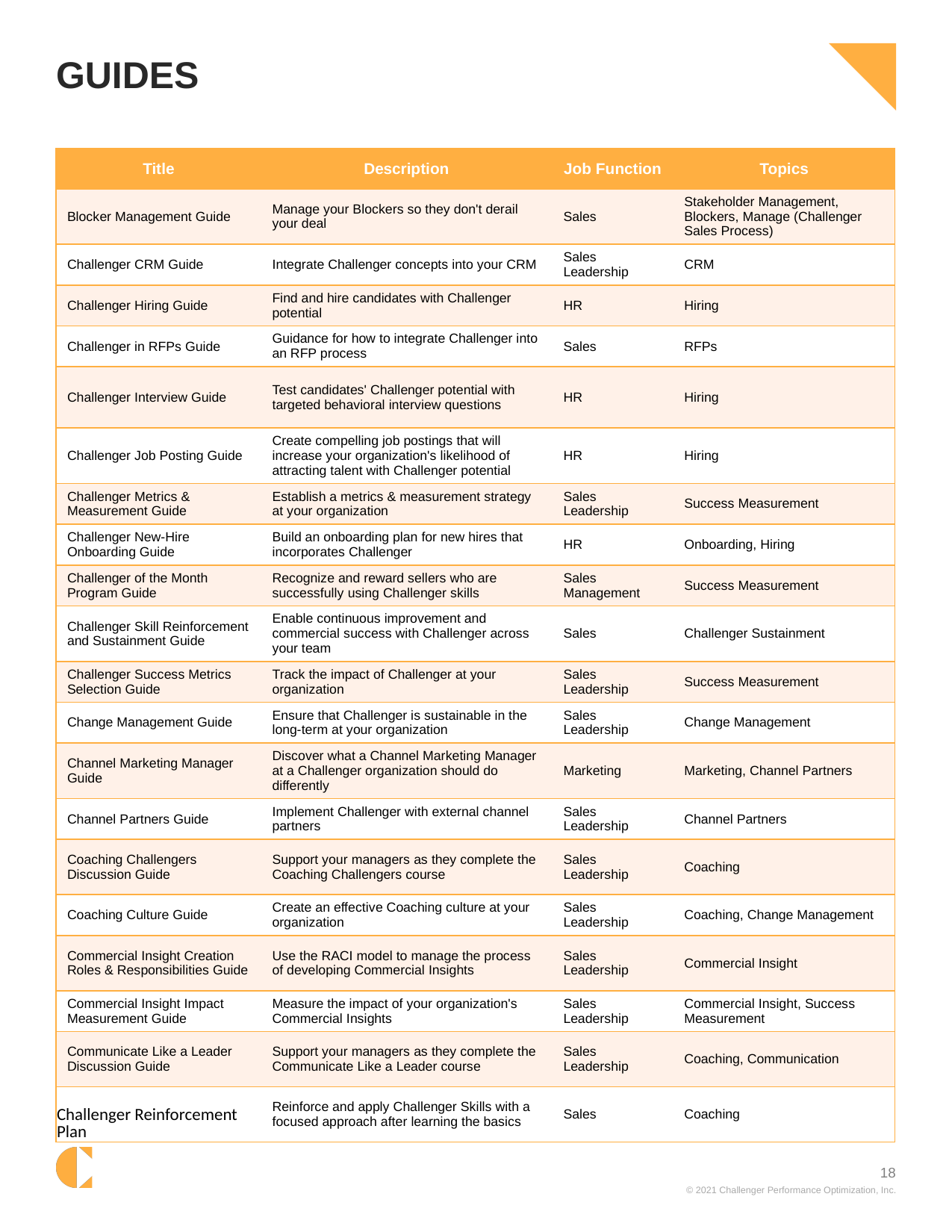

# Guides
| Title | Description | Job Function | Topics |
| --- | --- | --- | --- |
| Blocker Management Guide | Manage your Blockers so they don't derail your deal | Sales | Stakeholder Management, Blockers, Manage (Challenger Sales Process) |
| Challenger CRM Guide | Integrate Challenger concepts into your CRM | Sales Leadership | CRM |
| Challenger Hiring Guide | Find and hire candidates with Challenger potential | HR | Hiring |
| Challenger in RFPs Guide | Guidance for how to integrate Challenger into an RFP process | Sales | RFPs |
| Challenger Interview Guide | Test candidates' Challenger potential with targeted behavioral interview questions | HR | Hiring |
| Challenger Job Posting Guide | Create compelling job postings that will increase your organization's likelihood of attracting talent with Challenger potential | HR | Hiring |
| Challenger Metrics & Measurement Guide | Establish a metrics & measurement strategy at your organization | Sales Leadership | Success Measurement |
| Challenger New-Hire Onboarding Guide | Build an onboarding plan for new hires that incorporates Challenger | HR | Onboarding, Hiring |
| Challenger of the Month Program Guide | Recognize and reward sellers who are successfully using Challenger skills | Sales Management | Success Measurement |
| Challenger Skill Reinforcement and Sustainment Guide | Enable continuous improvement and commercial success with Challenger across your team | Sales | Challenger Sustainment |
| Challenger Success Metrics Selection Guide | Track the impact of Challenger at your organization | Sales Leadership | Success Measurement |
| Change Management Guide | Ensure that Challenger is sustainable in the long-term at your organization | Sales Leadership | Change Management |
| Channel Marketing Manager Guide | Discover what a Channel Marketing Manager at a Challenger organization should do differently | Marketing | Marketing, Channel Partners |
| Channel Partners Guide | Implement Challenger with external channel partners | Sales Leadership | Channel Partners |
| Coaching Challengers Discussion Guide | Support your managers as they complete the Coaching Challengers course | Sales Leadership | Coaching |
| Coaching Culture Guide | Create an effective Coaching culture at your organization | Sales Leadership | Coaching, Change Management |
| Commercial Insight Creation Roles & Responsibilities Guide | Use the RACI model to manage the process of developing Commercial Insights | Sales Leadership | Commercial Insight |
| Commercial Insight Impact Measurement Guide | Measure the impact of your organization's Commercial Insights | Sales Leadership | Commercial Insight, Success Measurement |
| Communicate Like a Leader Discussion Guide | Support your managers as they complete the Communicate Like a Leader course | Sales Leadership | Coaching, Communication |
| Challenger Reinforcement Plan | Reinforce and apply Challenger Skills with a focused approach after learning the basics | Sales | Coaching |